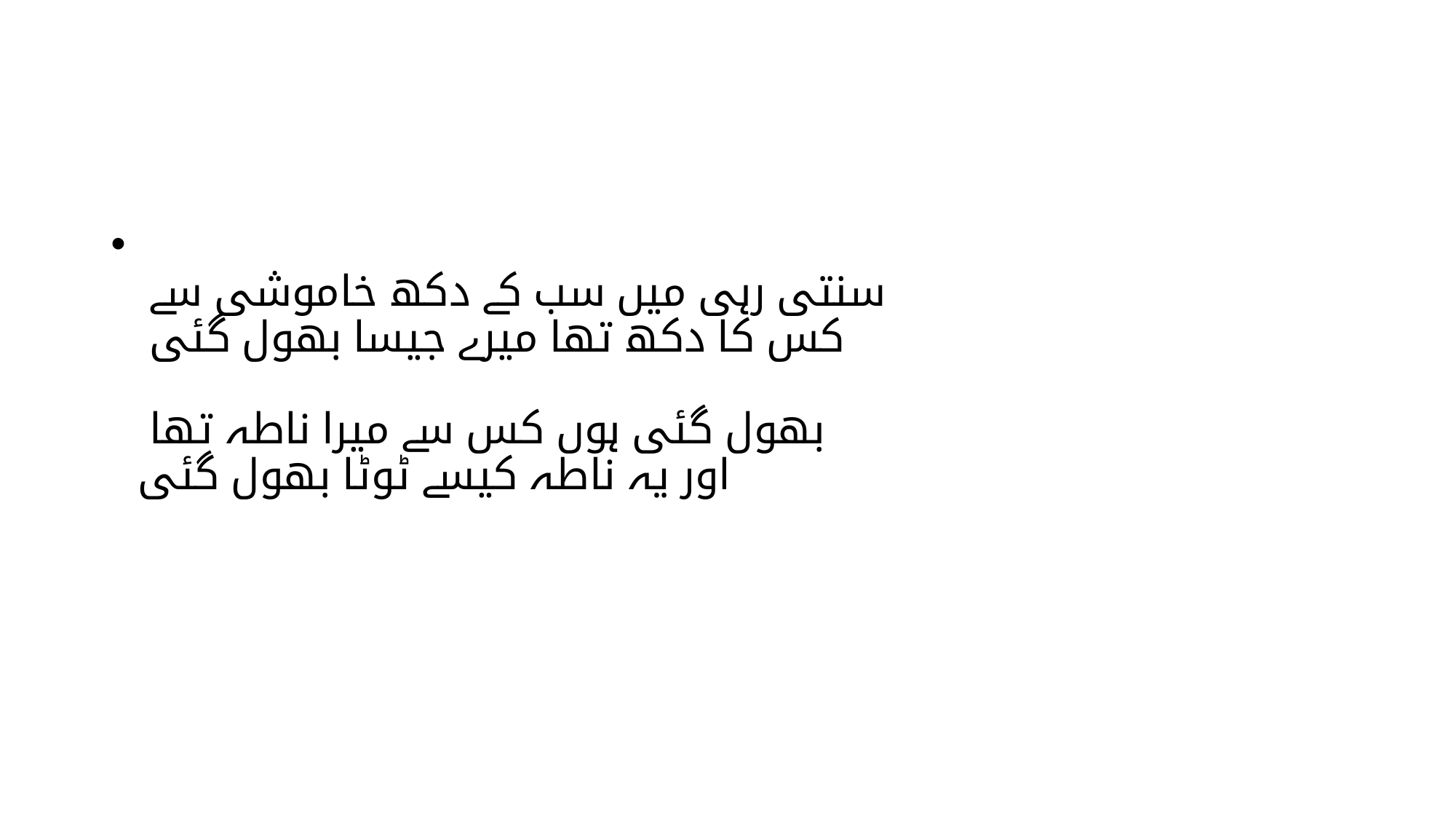

#
سنتی رہی میں سب کے دکھ خاموشی سے
کس کا دکھ تھا میرے جیسا بھول گئی
بھول گئی ہوں کس سے میرا ناطہ تھا
اور یہ ناطہ کیسے ٹوٹا بھول گئی